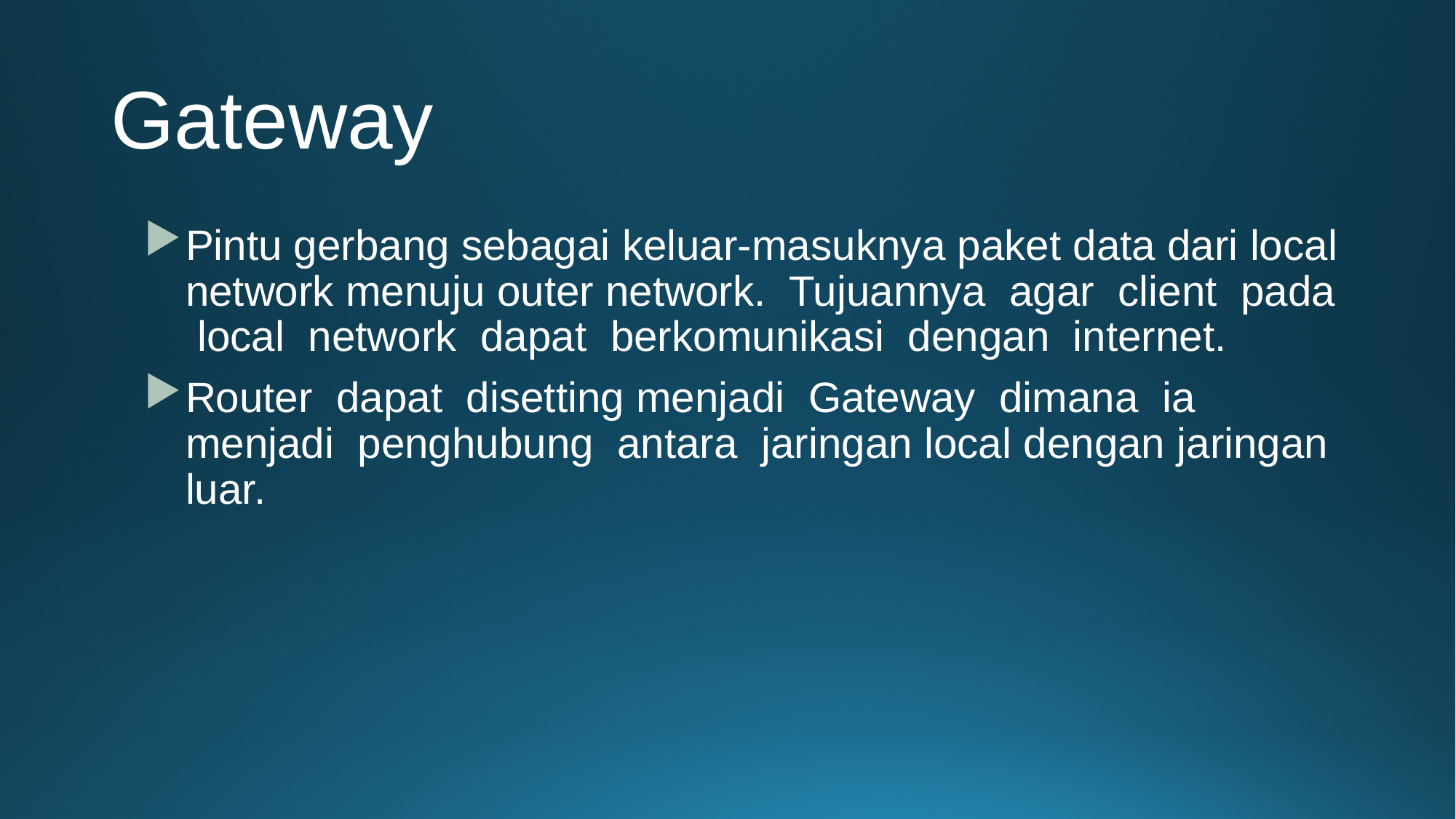

# Gateway
Pintu gerbang sebagai keluar-masuknya paket data dari local network menuju outer network.  Tujuannya  agar  client  pada  local  network  dapat  berkomunikasi  dengan  internet.
Router  dapat  disetting menjadi  Gateway  dimana  ia  menjadi  penghubung  antara  jaringan local dengan jaringan luar.